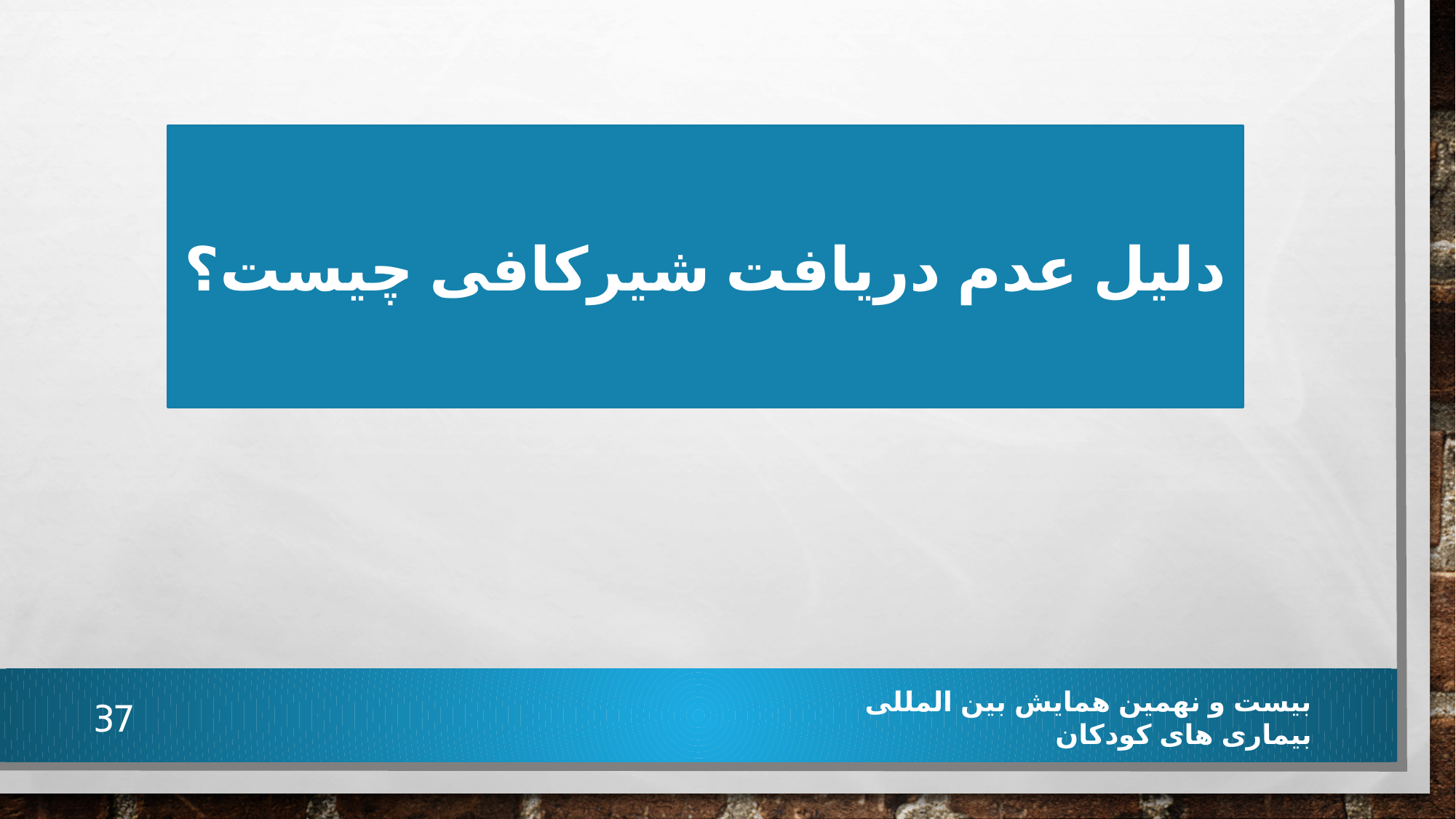

دلیل عدم دریافت شیرکافی چیست؟
37
بیست و نهمین همایش بین المللی بیماری های کودکان